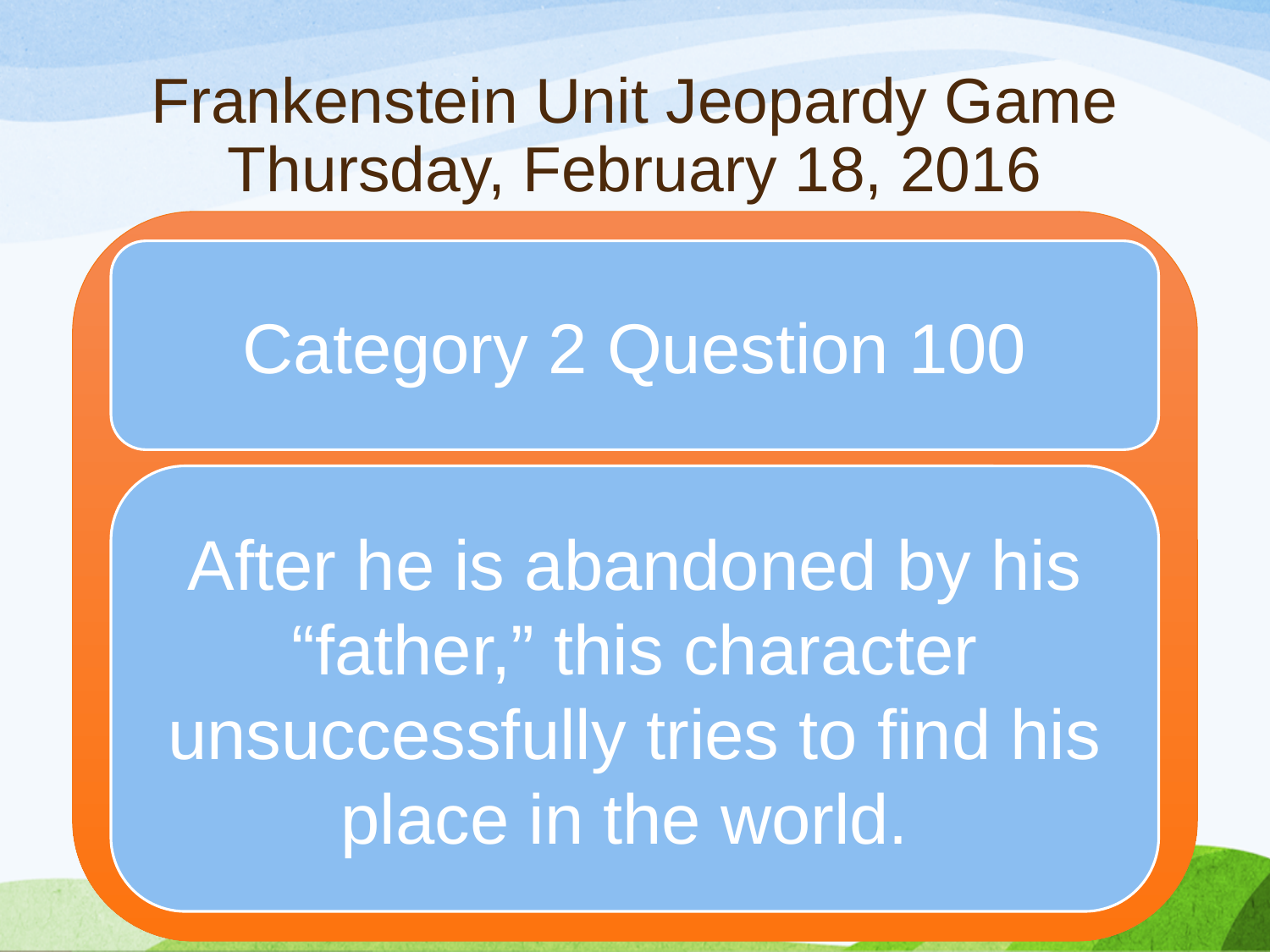

# Frankenstein Unit Jeopardy Game Thursday, February 18, 2016

Category 2 Question 100
After he is abandoned by his “father,” this character unsuccessfully tries to find his place in the world.